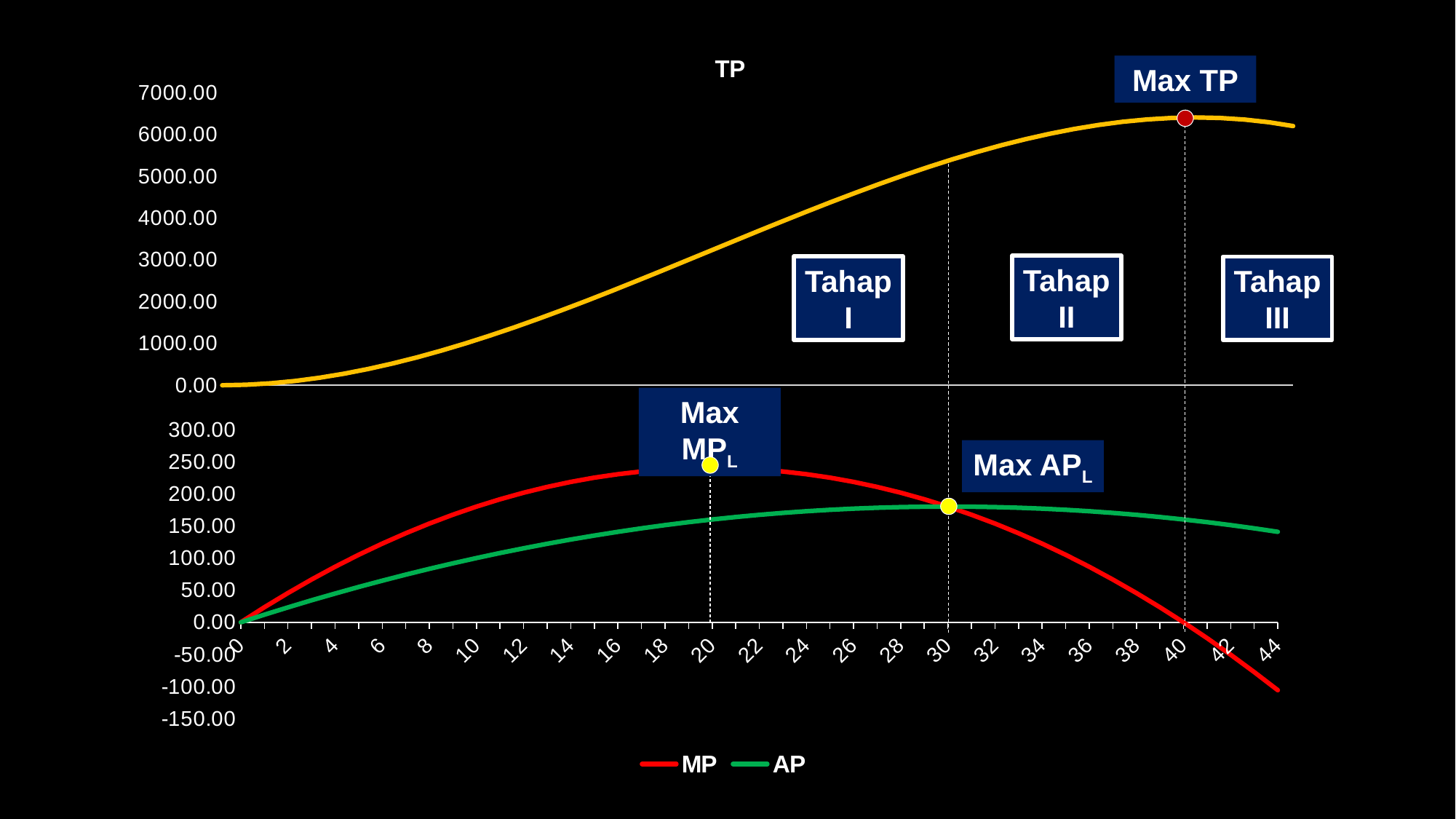

### Chart:

| Category | TP |
|---|---|
| 0 | 0.0 |
| 1 | 11.8 |
| 2 | 46.4 |
| 3 | 102.6 |
| 4 | 179.2 |
| 5 | 275.0 |
| 6 | 388.8 |
| 7 | 519.4 |
| 8 | 665.6 |
| 9 | 826.2 |
| 10 | 1000.0 |
| 11 | 1185.8 |
| 12 | 1382.4 |
| 13 | 1588.6 |
| 14 | 1803.1999999999998 |
| 15 | 2025.0 |
| 16 | 2252.8 |
| 17 | 2485.4 |
| 18 | 2721.6 |
| 19 | 2960.2 |
| 20 | 3200.0 |
| 21 | 3439.8 |
| 22 | 3678.4 |
| 23 | 3914.6 |
| 24 | 4147.2 |
| 25 | 4375.0 |
| 26 | 4596.799999999999 |
| 27 | 4811.4 |
| 28 | 5017.599999999999 |
| 29 | 5214.2 |
| 30 | 5400.0 |
| 31 | 5573.799999999999 |
| 32 | 5734.4 |
| 33 | 5880.599999999999 |
| 34 | 6011.2 |
| 35 | 6125.0 |
| 36 | 6220.799999999999 |
| 37 | 6297.4 |
| 38 | 6353.5999999999985 |
| 39 | 6388.199999999999 |
| 40 | 6400.0 |
| 41 | 6387.799999999999 |
| 42 | 6350.4 |
| 43 | 6286.5999999999985 |
| 44 | 6195.200000000001 |
Max TP

Tahap II
Tahap I
Tahap III

### Chart

| Category | MP | AP |
|---|---|---|
| 0 | 0.0 | 0.0 |
| 1 | 23.4 | 11.8 |
| 2 | 45.6 | 23.2 |
| 3 | 66.6 | 34.2 |
| 4 | 86.4 | 44.8 |
| 5 | 105.0 | 55.0 |
| 6 | 122.4 | 64.8 |
| 7 | 138.6 | 74.2 |
| 8 | 153.6 | 83.2 |
| 9 | 167.4 | 91.8 |
| 10 | 180.0 | 100.0 |
| 11 | 191.4 | 107.8 |
| 12 | 201.60000000000002 | 115.2 |
| 13 | 210.60000000000002 | 122.19999999999999 |
| 14 | 218.4 | 128.8 |
| 15 | 225.0 | 135.0 |
| 16 | 230.4 | 140.8 |
| 17 | 234.6 | 146.2 |
| 18 | 237.6 | 151.2 |
| 19 | 239.4 | 155.8 |
| 20 | 240.0 | 160.0 |
| 21 | 239.40000000000003 | 163.8 |
| 22 | 237.60000000000002 | 167.2 |
| 23 | 234.60000000000002 | 170.2 |
| 24 | 230.40000000000003 | 172.8 |
| 25 | 225.0 | 175.0 |
| 26 | 218.40000000000003 | 176.79999999999998 |
| 27 | 210.60000000000002 | 178.2 |
| 28 | 201.60000000000002 | 179.2 |
| 29 | 191.40000000000003 | 179.79999999999998 |
| 30 | 180.0 | 180.0 |
| 31 | 167.39999999999998 | 179.79999999999998 |
| 32 | 153.60000000000002 | 179.2 |
| 33 | 138.60000000000002 | 178.2 |
| 34 | 122.39999999999998 | 176.79999999999998 |
| 35 | 105.0 | 175.0 |
| 36 | 86.39999999999998 | 172.8 |
| 37 | 66.60000000000002 | 170.2 |
| 38 | 45.60000000000002 | 167.2 |
| 39 | 23.399999999999977 | 163.8 |
| 40 | 0.0 | 160.0 |
| 41 | -24.59999999999991 | 155.79999999999995 |
| 42 | -50.399999999999864 | 151.2 |
| 43 | -77.39999999999986 | 146.2 |
| 44 | -105.59999999999991 | 140.79999999999995 |
Max MPL
Max APL